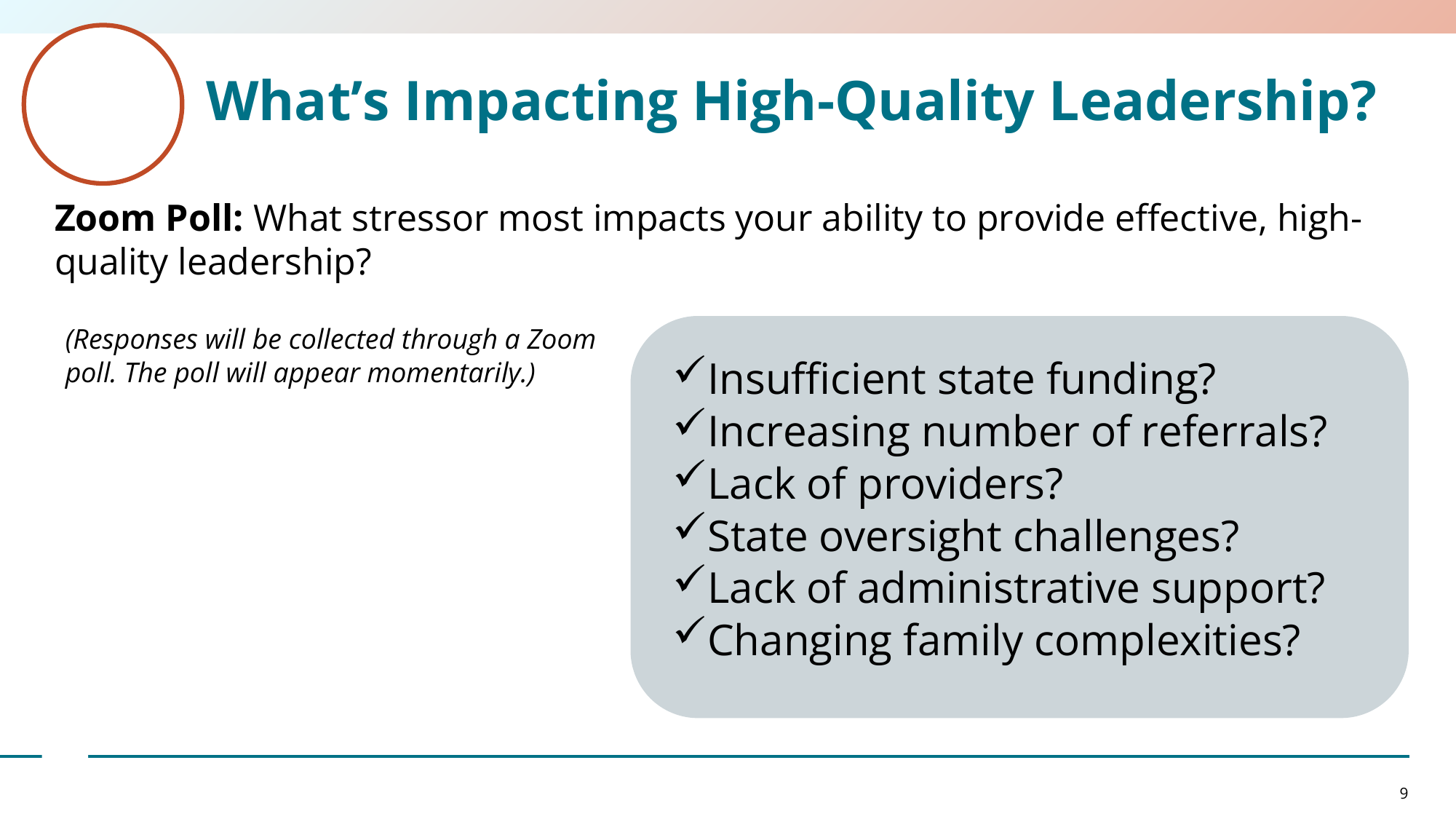

# What’s Impacting High-Quality Leadership?
Zoom Poll: What stressor most impacts your ability to provide effective, high-quality leadership?
Insufficient state funding?
Increasing number of referrals?
Lack of providers?
State oversight challenges?
Lack of administrative support?
Changing family complexities?
(Responses will be collected through a Zoom poll. The poll will appear momentarily.)
9